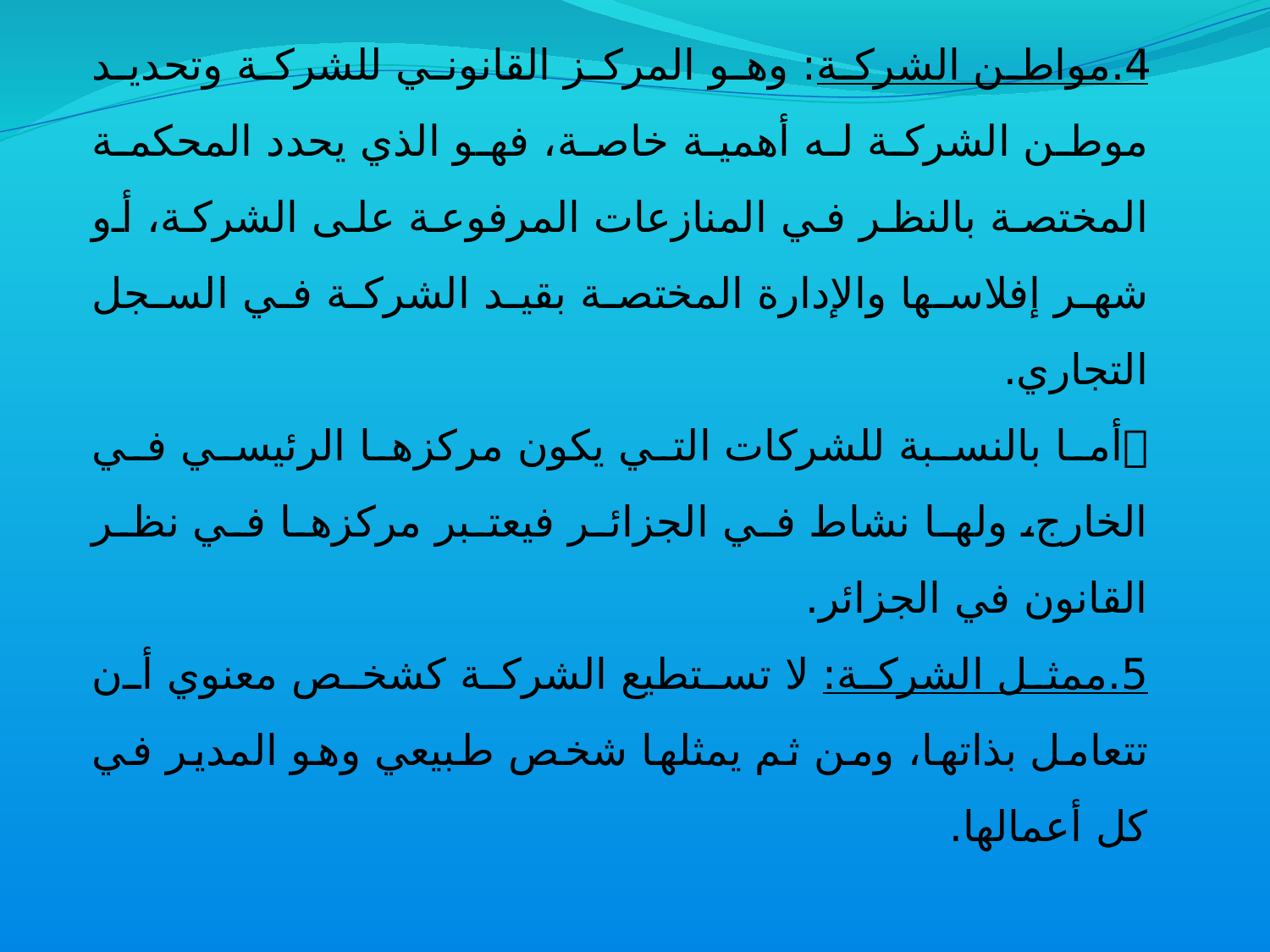

4.مواطن الشركة: وهو المركز القانوني للشركة وتحديد موطن الشركة له أهمية خاصة، فهو الذي يحدد المحكمة المختصة بالنظر في المنازعات المرفوعة على الشركة، أو شهر إفلاسها والإدارة المختصة بقيد الشركة في السجل التجاري.
∗أما بالنسبة للشركات التي يكون مركزها الرئيسي في الخارج، ولها نشاط في الجزائر فيعتبر مركزها في نظر القانون في الجزائر.
5.ممثل الشركة: لا تستطيع الشركة كشخص معنوي أن تتعامل بذاتها، ومن ثم يمثلها شخص طبيعي وهو المدير في كل أعمالها.